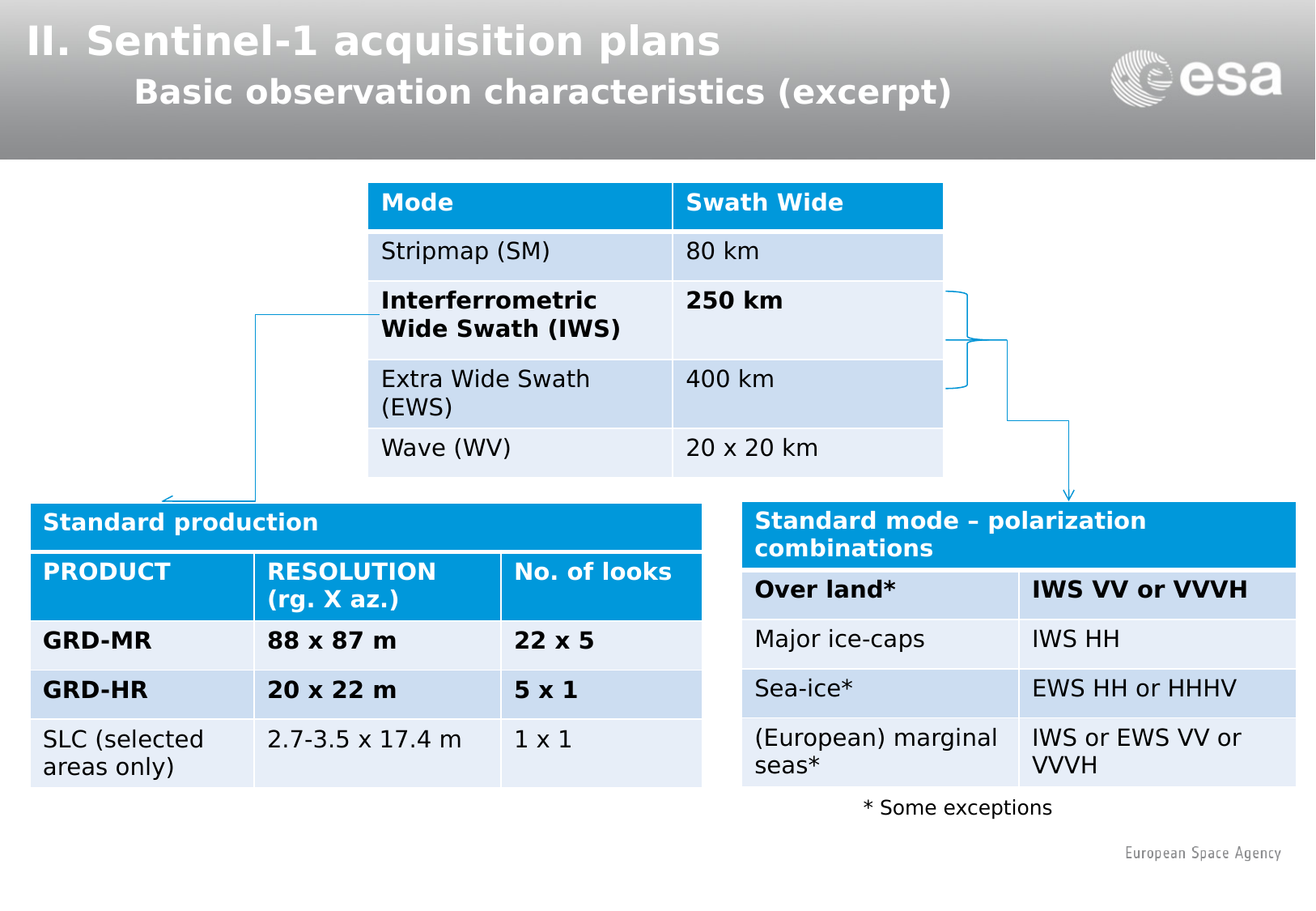

II. Sentinel-1 acquisition plans
 	Basic observation characteristics (excerpt)

| Mode | Swath Wide |
| --- | --- |
| Stripmap (SM) | 80 km |
| Interferrometric Wide Swath (IWS) | 250 km |
| Extra Wide Swath (EWS) | 400 km |
| Wave (WV) | 20 x 20 km |

| Standard mode – polarization combinations |  |
| --- | --- |
| Over land\* | IWS VV or VVVH |
| Major ice-caps | IWS HH |
| Sea-ice\* | EWS HH or HHHV |
| (European) marginal seas\* | IWS or EWS VV or VVVH |
| Standard production |  |  |
| --- | --- | --- |
| PRODUCT | RESOLUTION (rg. X az.) | No. of looks |
| GRD-MR | 88 x 87 m | 22 x 5 |
| GRD-HR | 20 x 22 m | 5 x 1 |
| SLC (selected areas only) | 2.7-3.5 x 17.4 m | 1 x 1 |
* Some exceptions